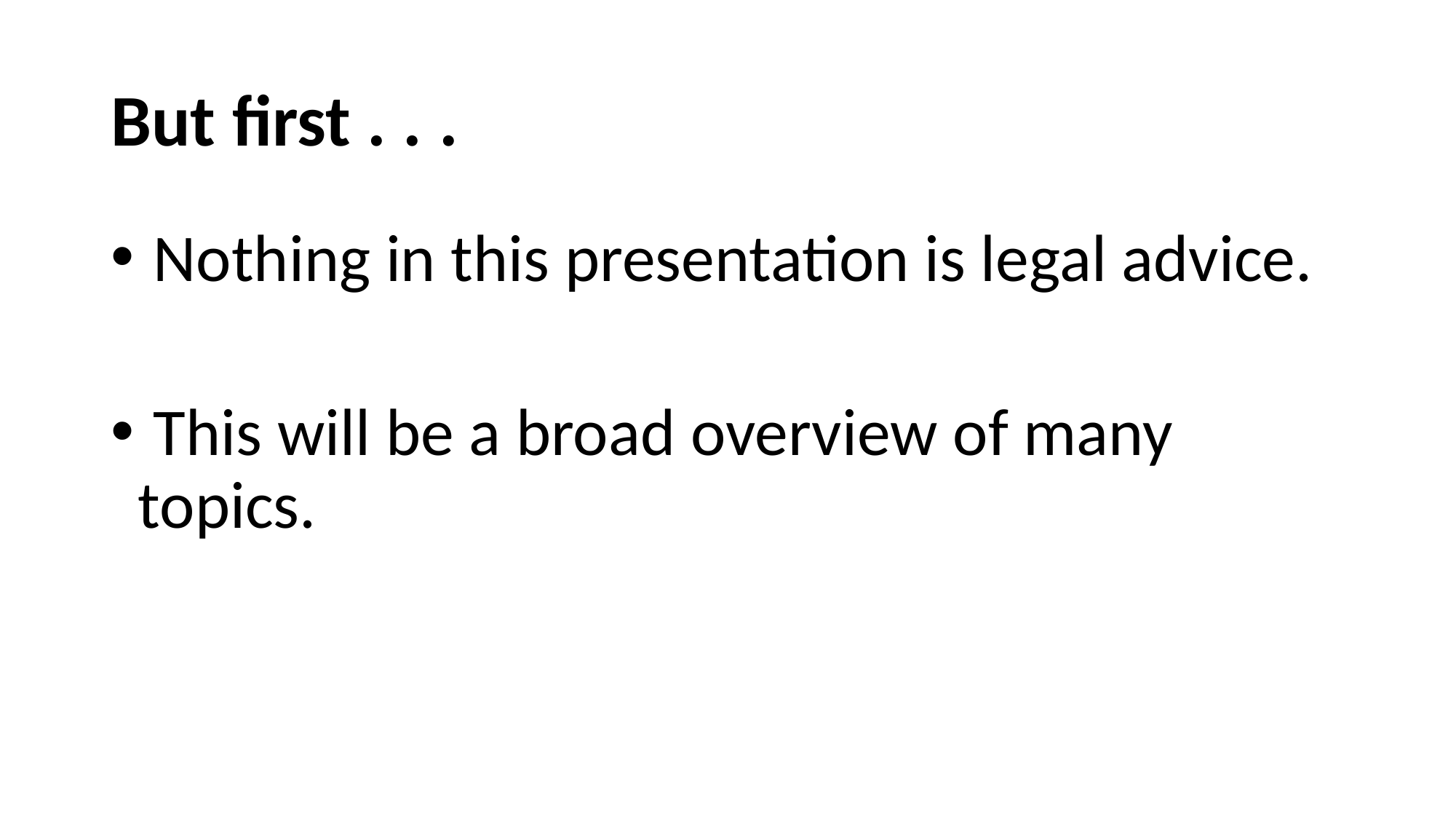

# But first . . .
 Nothing in this presentation is legal advice.

 This will be a broad overview of many topics.